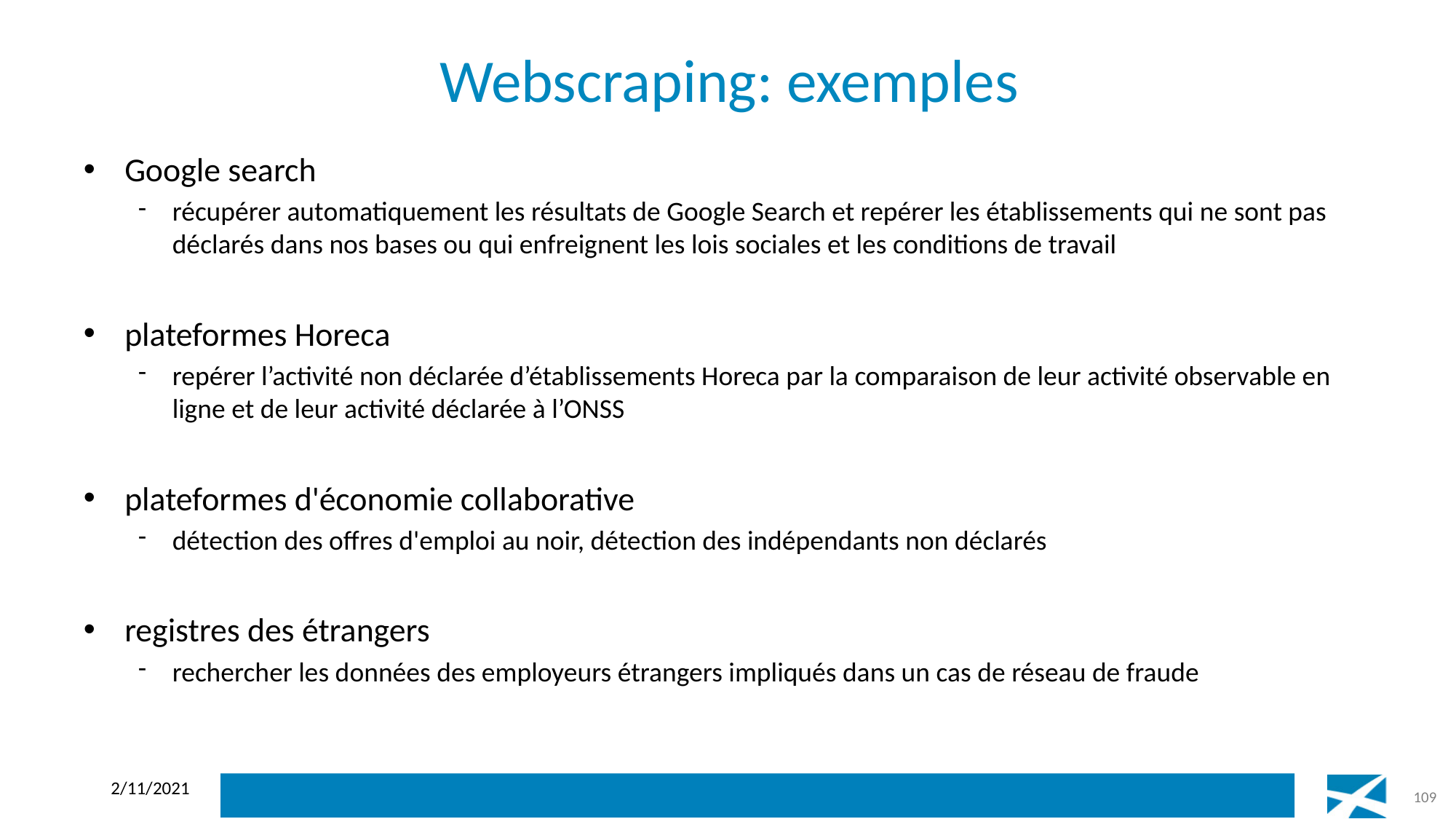

# Webscraping: exemples
Google search
récupérer automatiquement les résultats de Google Search et repérer les établissements qui ne sont pas déclarés dans nos bases ou qui enfreignent les lois sociales et les conditions de travail

plateformes Horeca
repérer l’activité non déclarée d’établissements Horeca par la comparaison de leur activité observable en ligne et de leur activité déclarée à l’ONSS

plateformes d'économie collaborative
détection des offres d'emploi au noir, détection des indépendants non déclarés

registres des étrangers
rechercher les données des employeurs étrangers impliqués dans un cas de réseau de fraude

2/11/2021
109